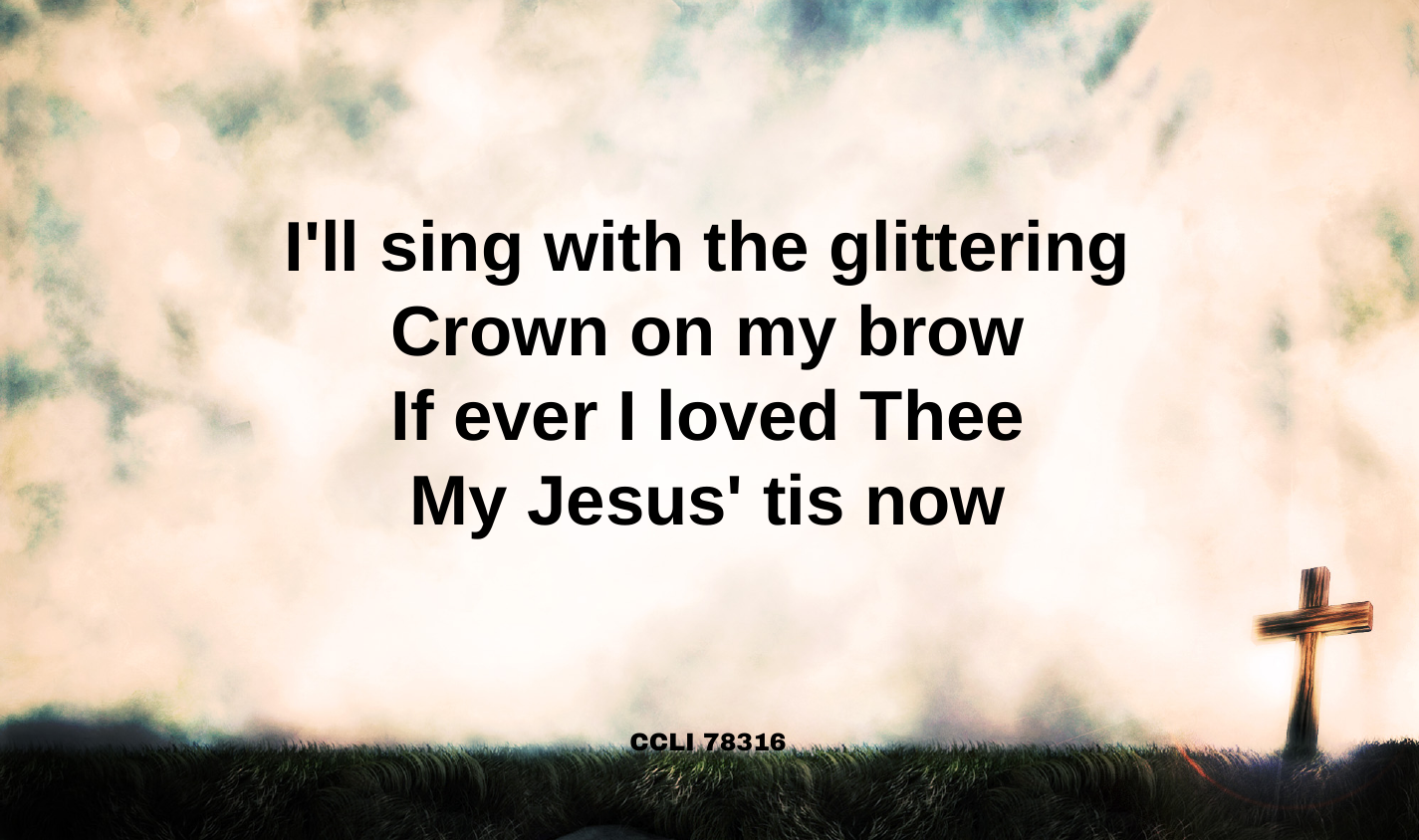

I'll sing with the glittering
Crown on my brow
If ever I loved Thee
My Jesus' tis now
CCLI 78316